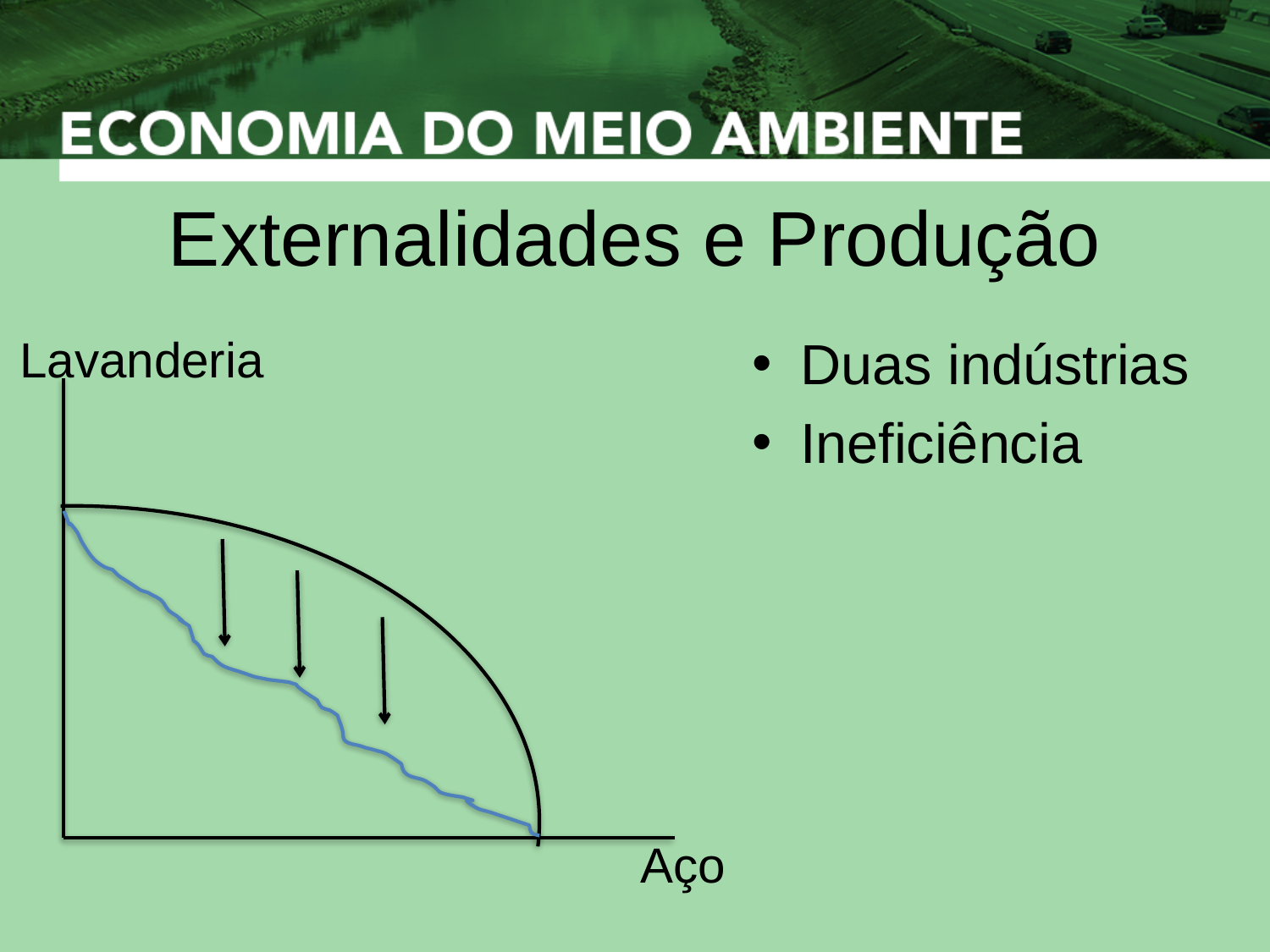

# Externalidades e Produção
Lavanderia

Aço
Duas indústrias
Ineficiência